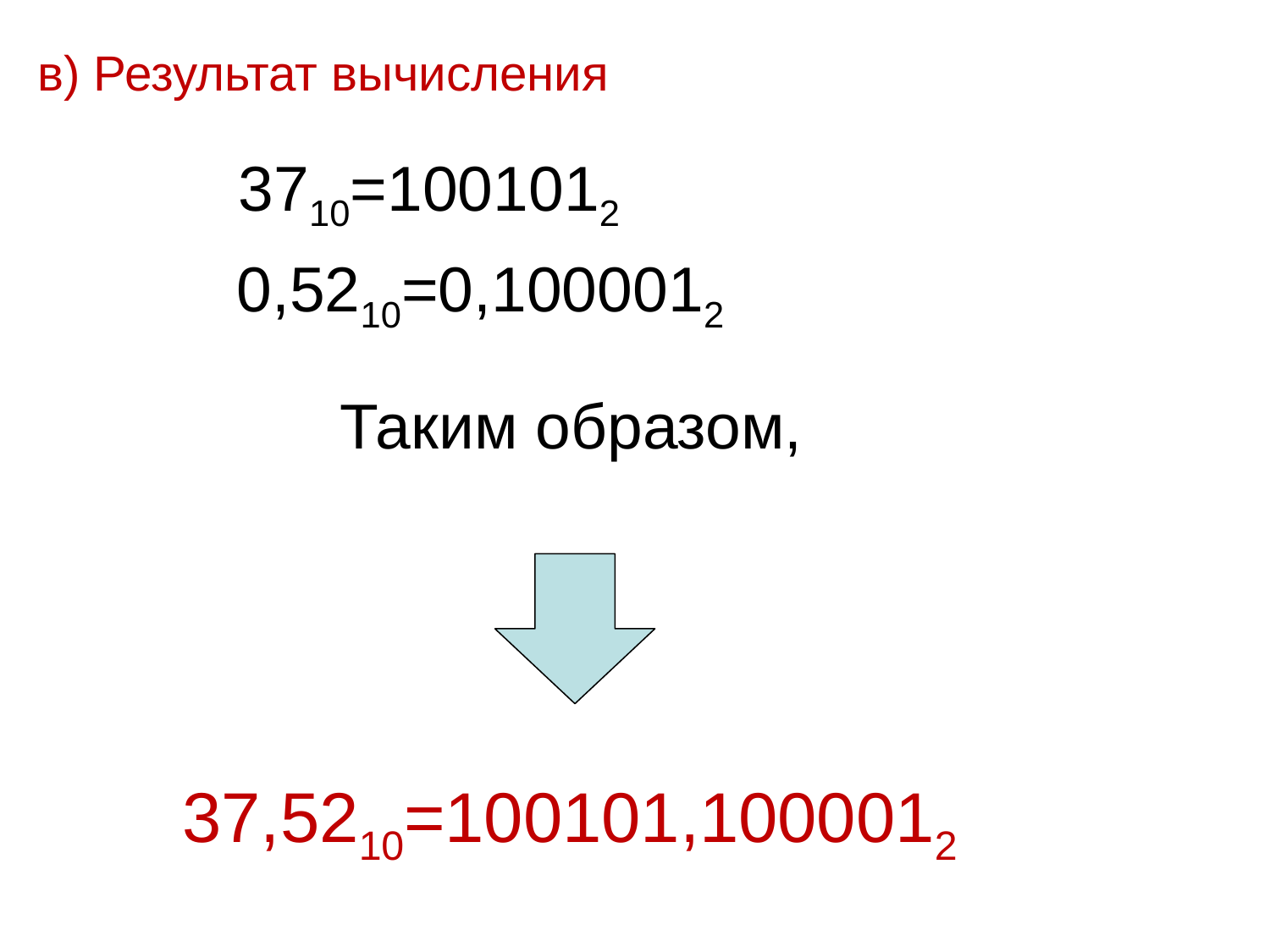

в) Результат вычисления
3710=1001012
0,5210=0,1000012
Таким образом,

37,5210=100101,1000012